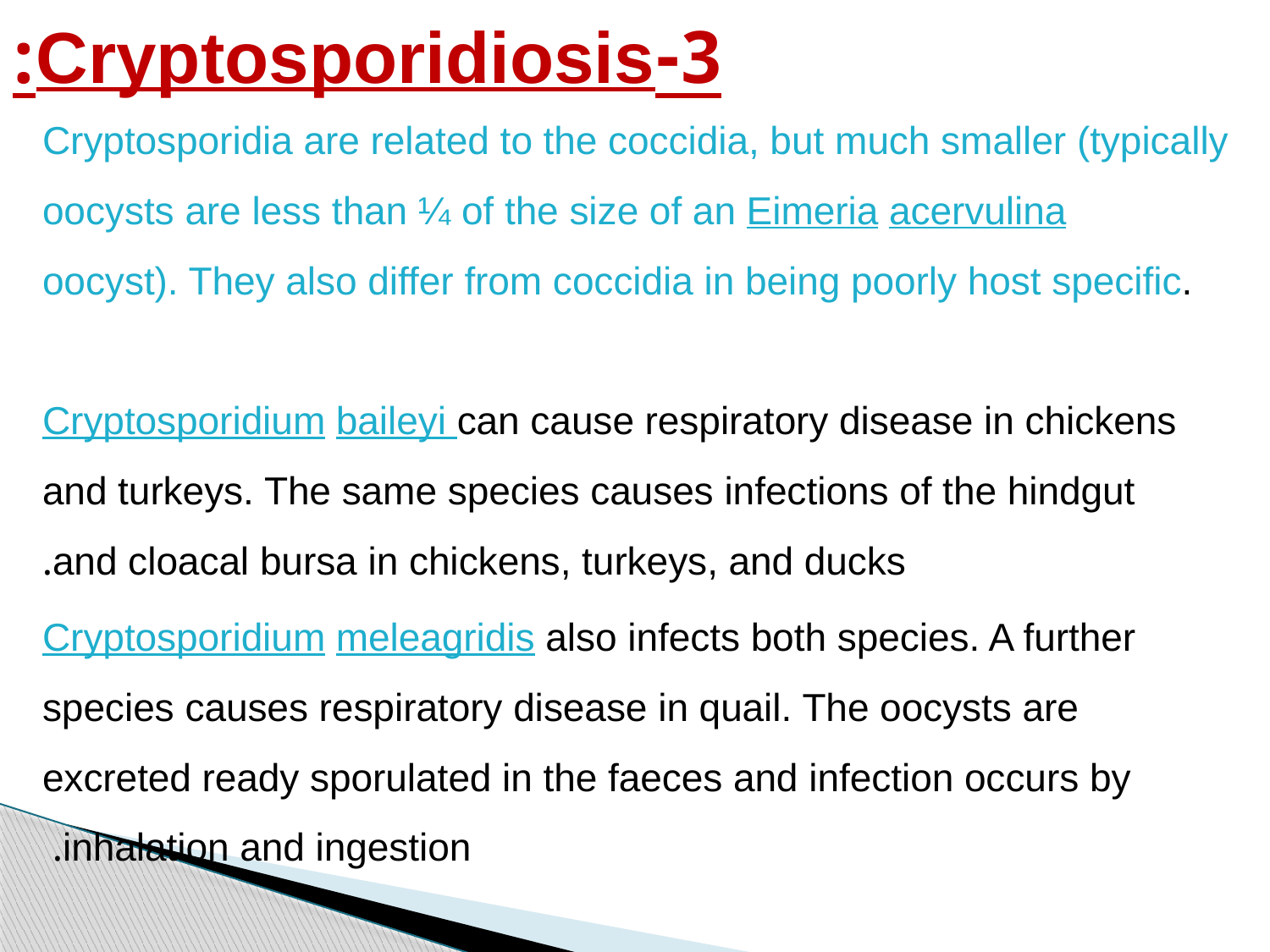

# 3-Cryptosporidiosis:
Cryptosporidia are related to the coccidia, but much smaller (typically oocysts are less than ¼ of the size of an Eimeria acervulina oocyst). They also differ from coccidia in being poorly host specific.
Cryptosporidium baileyi can cause respiratory disease in chickens and turkeys. The same species causes infections of the hindgut and cloacal bursa in chickens, turkeys, and ducks.
Cryptosporidium meleagridis also infects both species. A further species causes respiratory disease in quail. The oocysts are excreted ready sporulated in the faeces and infection occurs by inhalation and ingestion.